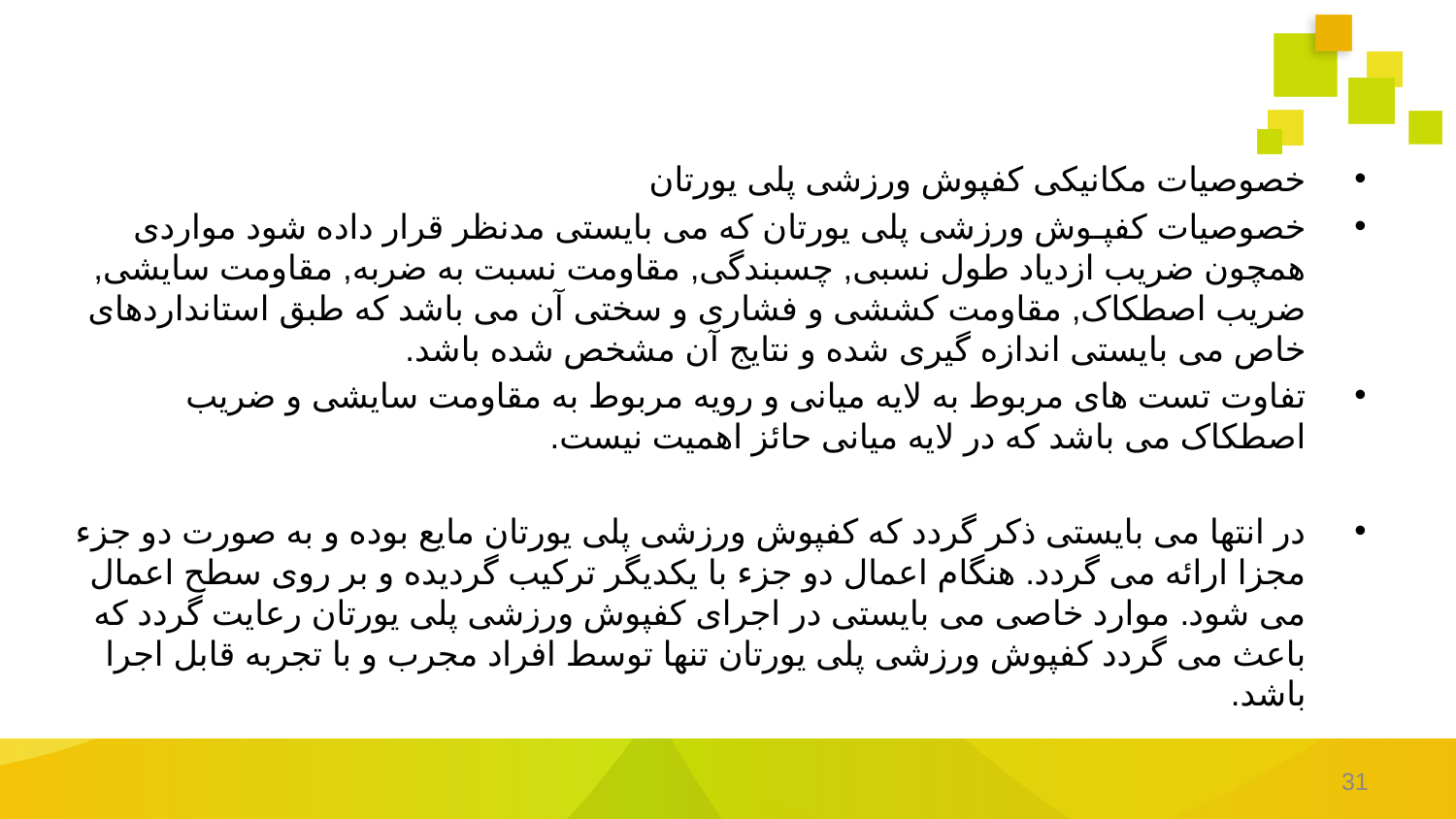

خصوصیات مکانیکی کفپوش ورزشی پلی یورتان
خصوصیات کفپـوش ورزشی پلی یورتان که می بایستی مدنظر قرار داده شود مواردی همچون ضریب ازدیاد طول نسبی, چسبندگی, مقاومت نسبت به ضربه, مقاومت سایشی, ضریب اصطکاک, مقاومت کششی و فشاری و سختی آن می باشد که طبق استانداردهای خاص می بایستی اندازه گیری شده و نتایج آن مشخص شده باشد.
تفاوت تست های مربوط به لایه میانی و رویه مربوط به مقاومت سایشی و ضریب اصطکاک می باشد که در لایه میانی حائز اهمیت نیست.

در انتها می بایستی ذکر گردد که کفپوش ورزشی پلی یورتان مایع بوده و به صورت دو جزء مجزا ارائه می گردد. هنگام اعمال دو جزء با یکدیگر ترکیب گردیده و بر روی سطح اعمال می شود. موارد خاصی می بایستی در اجرای کفپوش ورزشی پلی یورتان رعایت گردد که باعث می گردد کفپوش ورزشی پلی یورتان تنها توسط افراد مجرب و با تجربه قابل اجرا باشد.

31